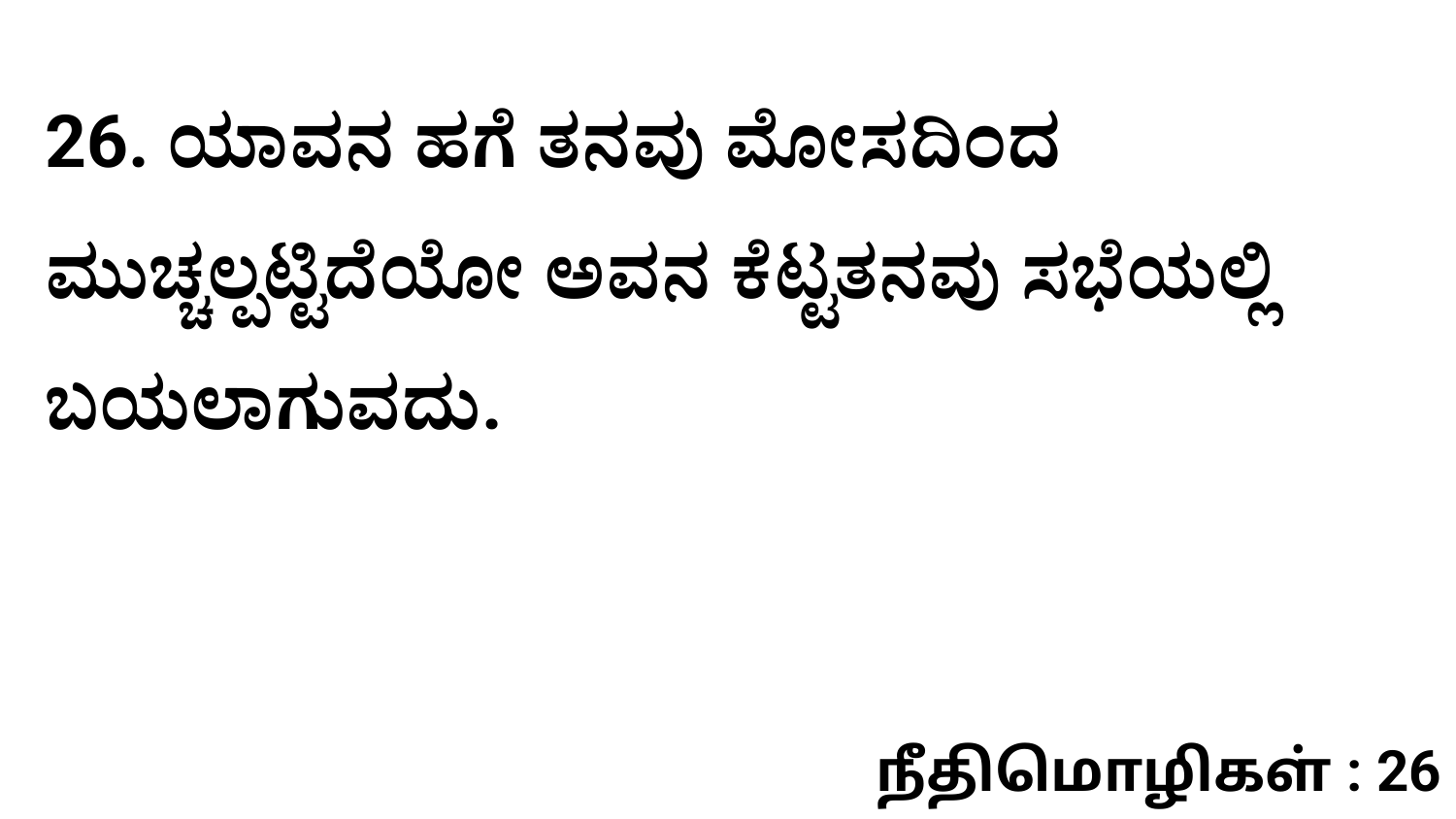

26. ಯಾವನ ಹಗೆ ತನವು ಮೋಸದಿಂದ ಮುಚ್ಚಲ್ಪಟ್ಟಿದೆಯೋ ಅವನ ಕೆಟ್ಟತನವು ಸಭೆಯಲ್ಲಿ ಬಯಲಾಗುವದು.
நீதிமொழிகள் : 26